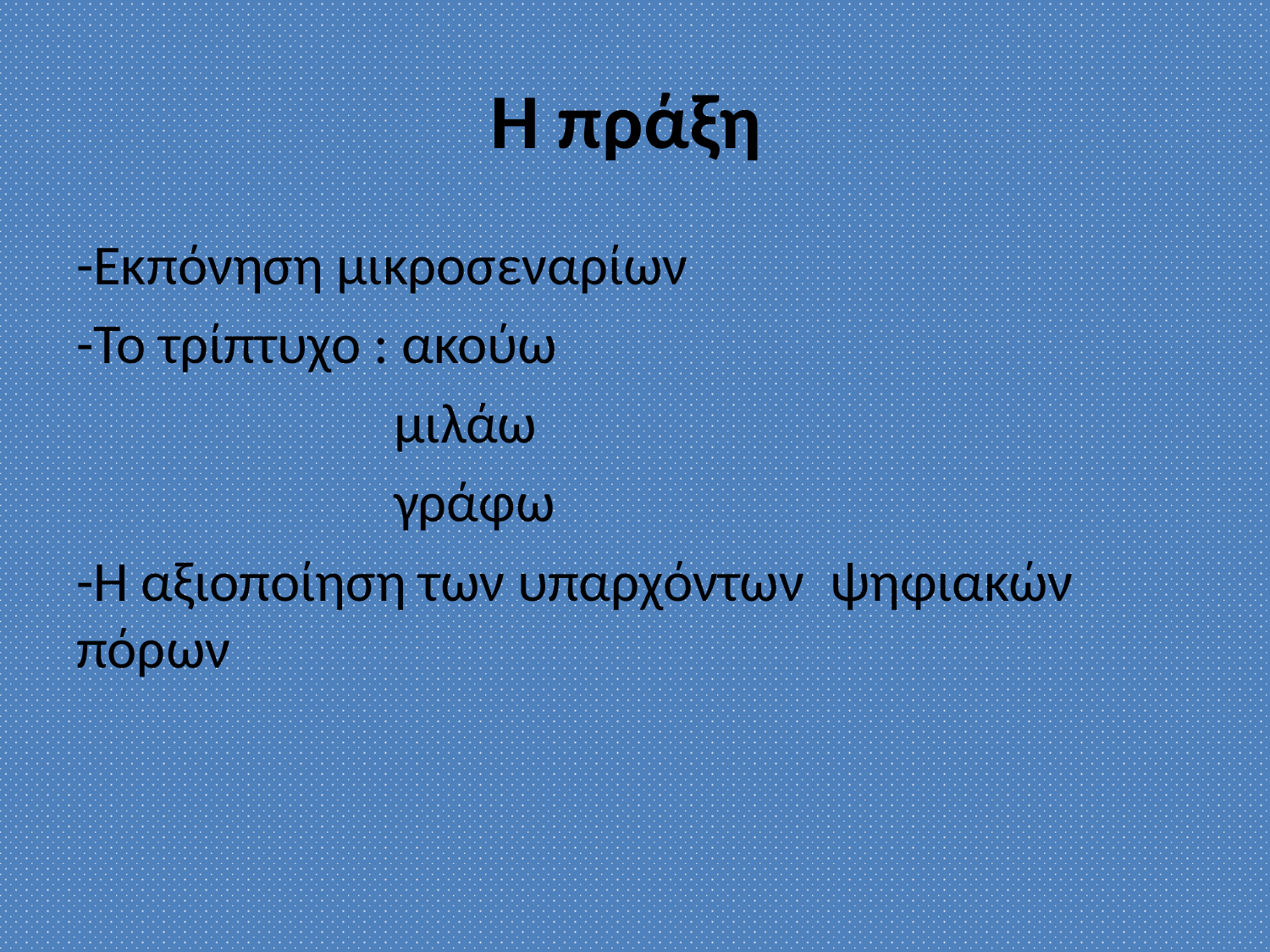

# Η πράξη
-Εκπόνηση μικροσεναρίων
-Το τρίπτυχο : ακούω
                         μιλάω
                         γράφω
-Η αξιοποίηση των υπαρχόντων  ψηφιακών πόρων